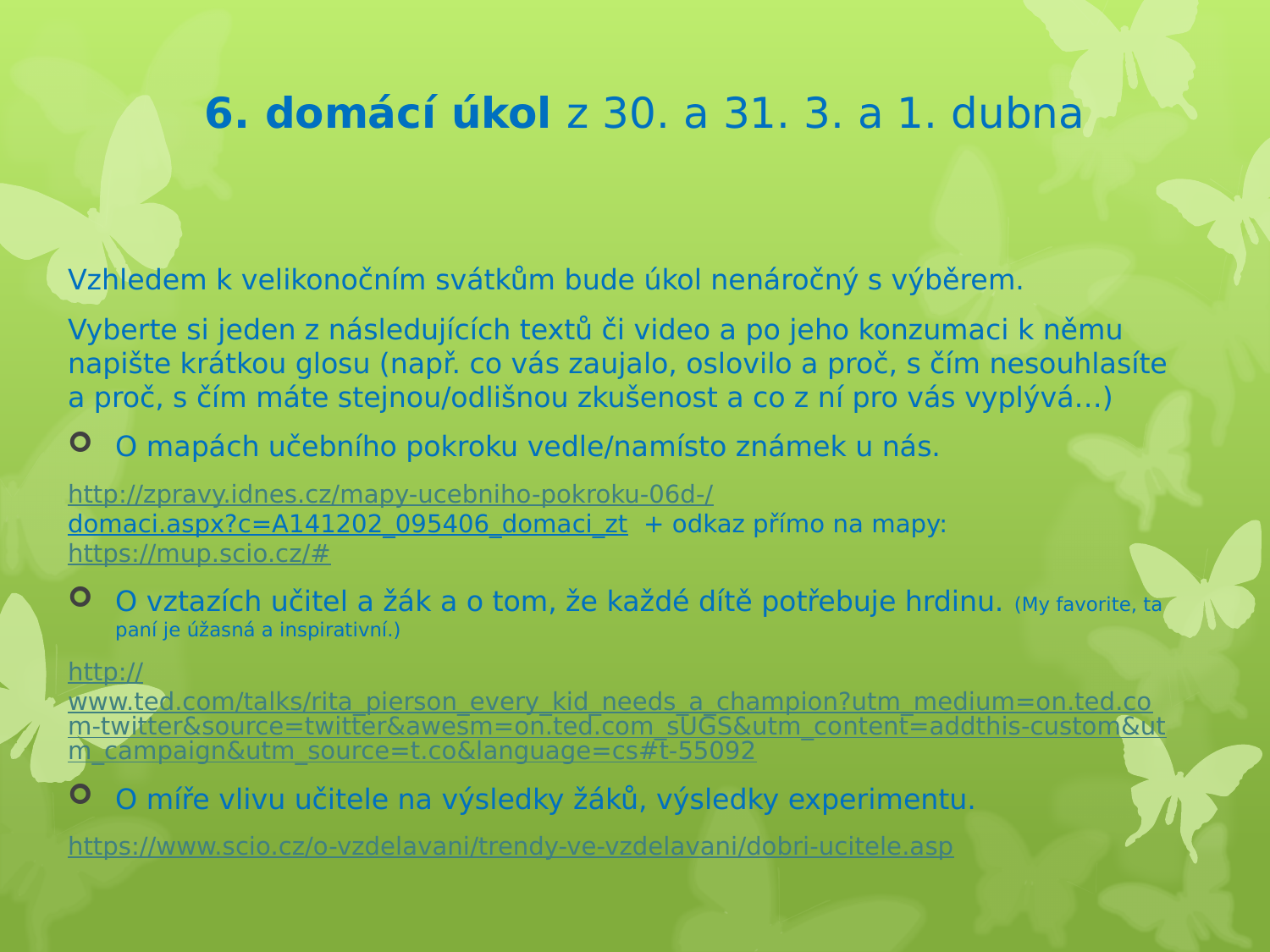

# 6. domácí úkol z 30. a 31. 3. a 1. dubna
Vzhledem k velikonočním svátkům bude úkol nenáročný s výběrem.
Vyberte si jeden z následujících textů či video a po jeho konzumaci k němu napište krátkou glosu (např. co vás zaujalo, oslovilo a proč, s čím nesouhlasíte a proč, s čím máte stejnou/odlišnou zkušenost a co z ní pro vás vyplývá…)
O mapách učebního pokroku vedle/namísto známek u nás.
http://zpravy.idnes.cz/mapy-ucebniho-pokroku-06d-/domaci.aspx?c=A141202_095406_domaci_zt  + odkaz přímo na mapy: https://mup.scio.cz/#
O vztazích učitel a žák a o tom, že každé dítě potřebuje hrdinu. (My favorite, ta paní je úžasná a inspirativní.)
http://www.ted.com/talks/rita_pierson_every_kid_needs_a_champion?utm_medium=on.ted.com-twitter&source=twitter&awesm=on.ted.com_sUGS&utm_content=addthis-custom&utm_campaign&utm_source=t.co&language=cs#t-55092
O míře vlivu učitele na výsledky žáků, výsledky experimentu.
https://www.scio.cz/o-vzdelavani/trendy-ve-vzdelavani/dobri-ucitele.asp